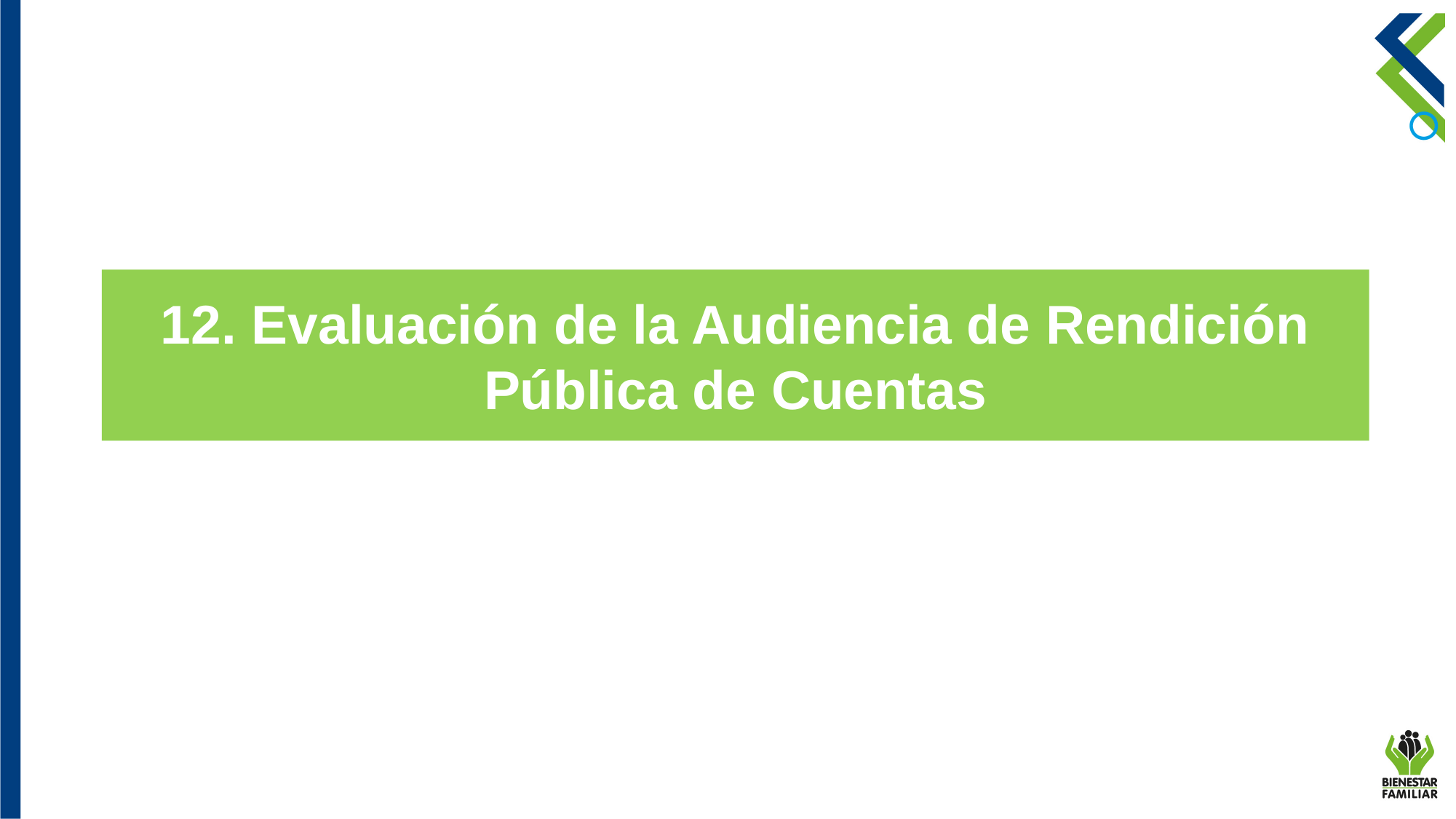

12. Evaluación de la Audiencia de Rendición Pública de Cuentas